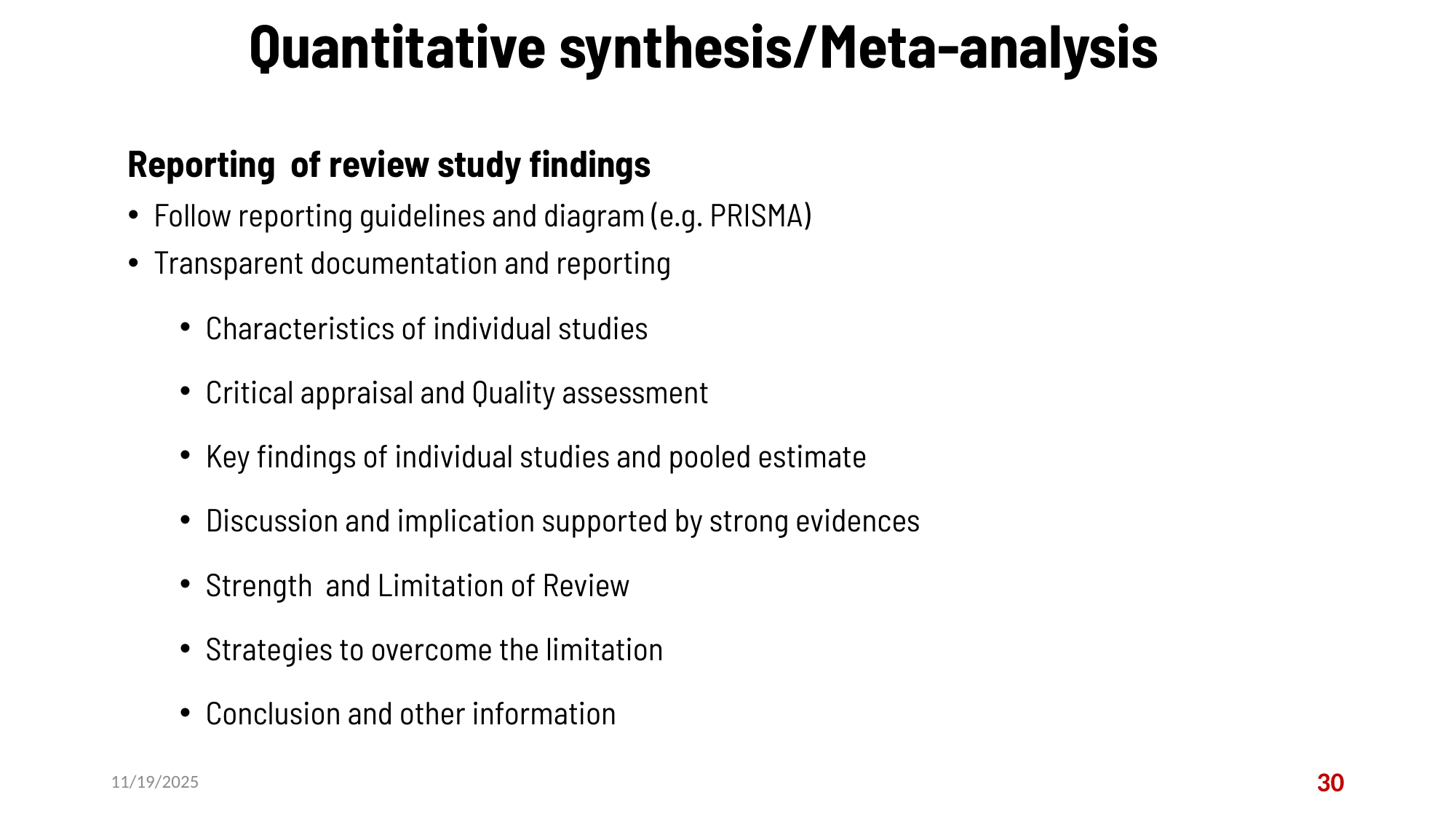

# Quantitative synthesis/Meta-analysis
Reporting  of review study findings
Follow reporting guidelines and diagram (e.g. PRISMA)
Transparent documentation and reporting
Characteristics of individual studies
Critical appraisal and Quality assessment
Key findings of individual studies and pooled estimate
Discussion and implication supported by strong evidences
Strength  and Limitation of Review
Strategies to overcome the limitation
Conclusion and other information

11/19/2025
30